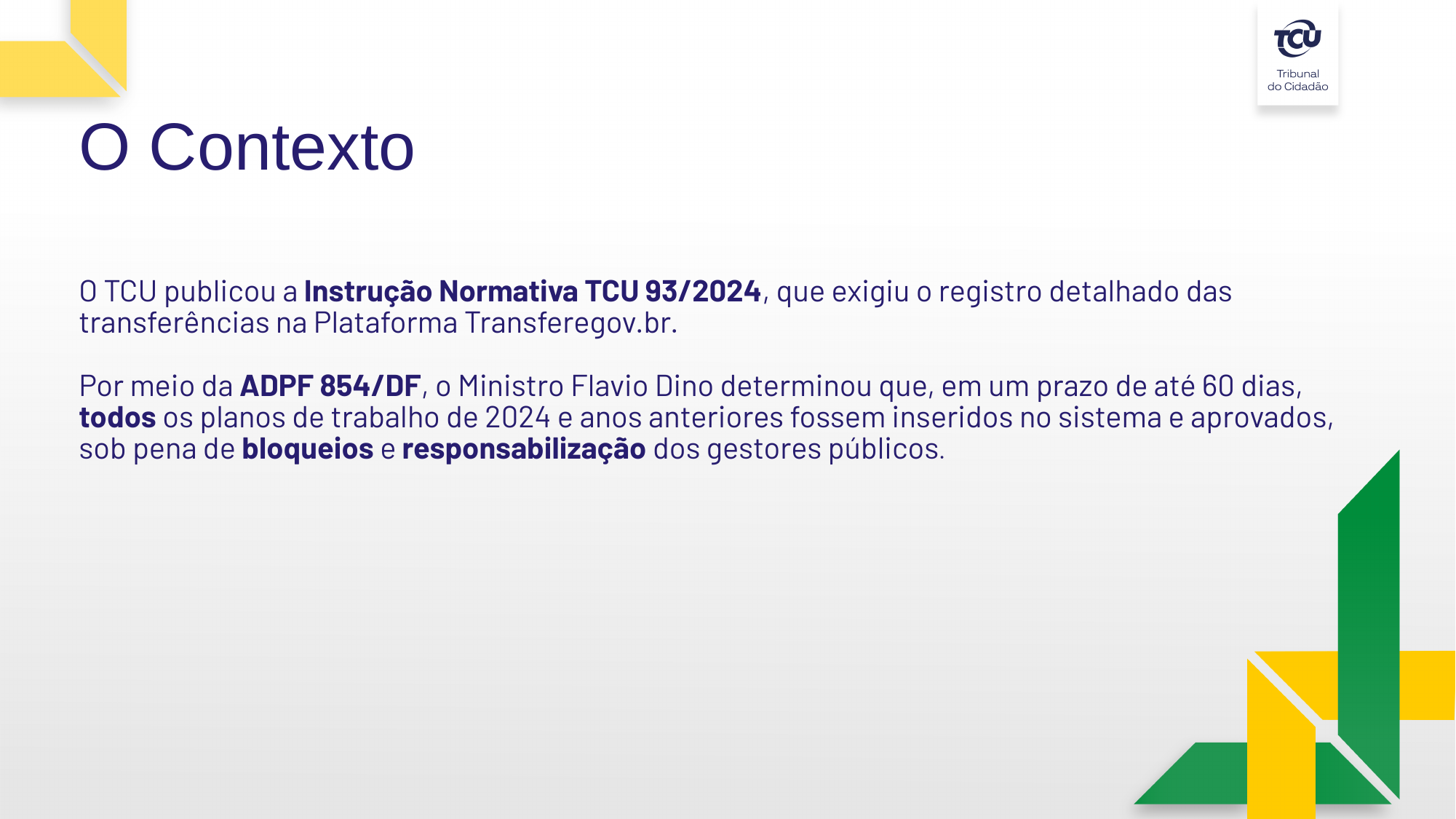

O Contexto
O TCU publicou a Instrução Normativa TCU 93/2024, que exigiu o registro detalhado das transferências na Plataforma Transferegov.br.

Por meio da ADPF 854/DF, o Ministro Flavio Dino determinou que, em um prazo de até 60 dias, todos os planos de trabalho de 2024 e anos anteriores fossem inseridos no sistema e aprovados, sob pena de bloqueios e responsabilização dos gestores públicos.